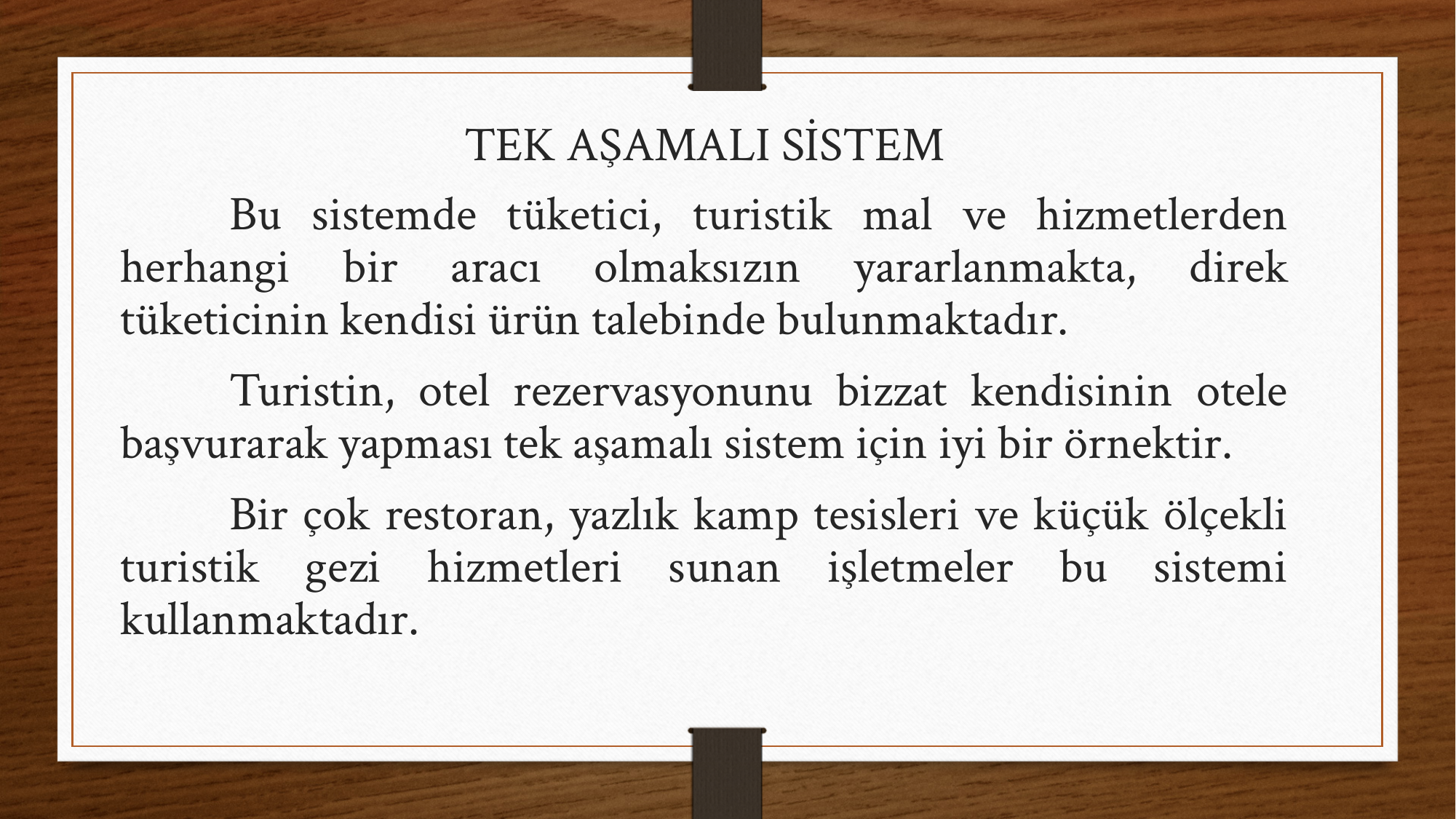

TEK AŞAMALI SİSTEM
	Bu sistemde tüketici, turistik mal ve hizmetlerden herhangi bir aracı olmaksızın yararlanmakta, direk tüketicinin kendisi ürün talebinde bulunmaktadır.
	Turistin, otel rezervasyonunu bizzat kendisinin otele başvurarak yapması tek aşamalı sistem için iyi bir örnektir.
	Bir çok restoran, yazlık kamp tesisleri ve küçük ölçekli turistik gezi hizmetleri sunan işletmeler bu sistemi kullanmaktadır.